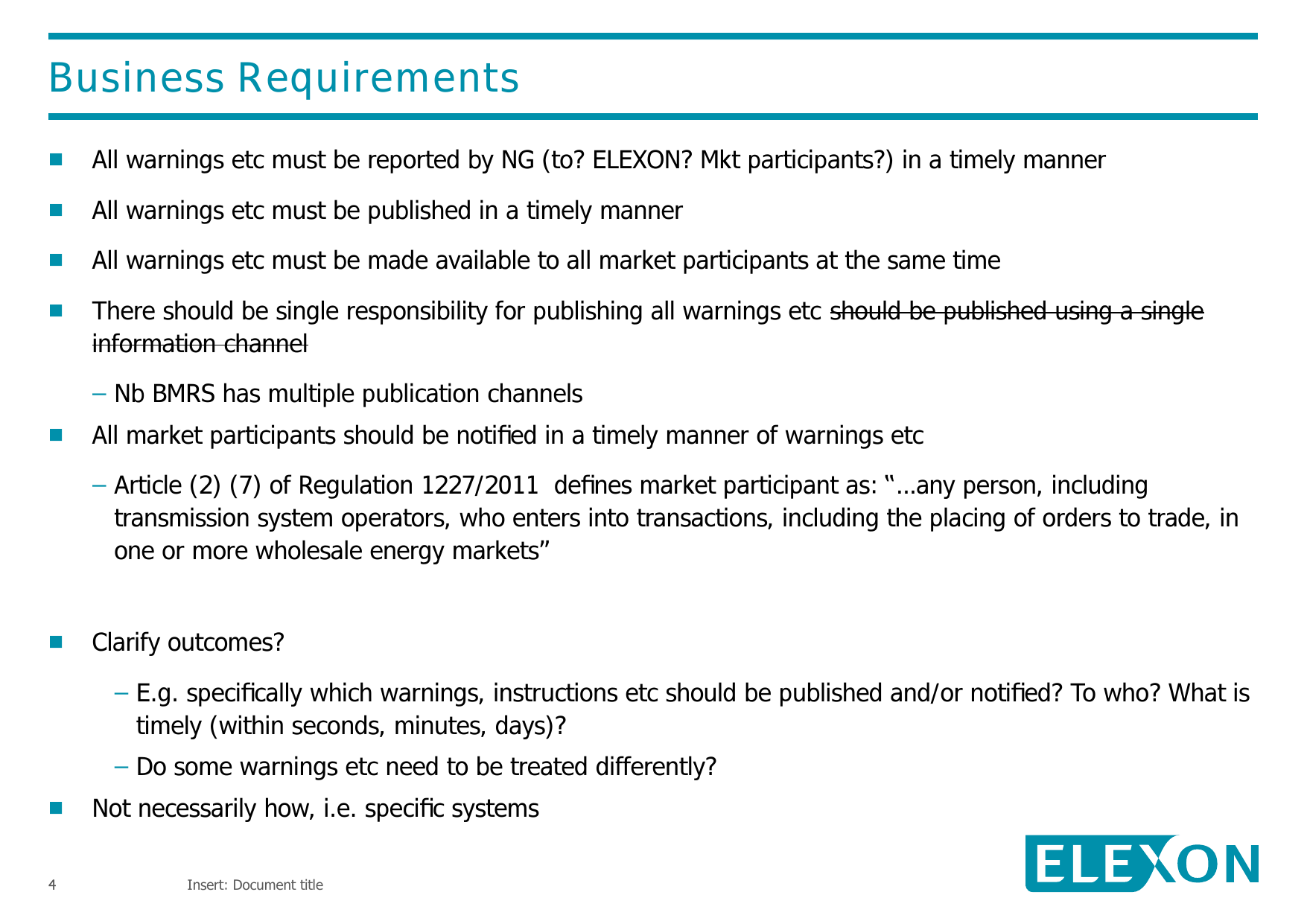

# Business Requirements
All warnings etc must be reported by NG (to? ELEXON? Mkt participants?) in a timely manner
All warnings etc must be published in a timely manner
All warnings etc must be made available to all market participants at the same time
There should be single responsibility for publishing all warnings etc should be published using a single information channel
Nb BMRS has multiple publication channels
All market participants should be notified in a timely manner of warnings etc
Article (2) (7) of Regulation 1227/2011  defines market participant as: “…any person, including transmission system operators, who enters into transactions, including the placing of orders to trade, in one or more wholesale energy markets”

Clarify outcomes?
E.g. specifically which warnings, instructions etc should be published and/or notified? To who? What is timely (within seconds, minutes, days)?
Do some warnings etc need to be treated differently?
Not necessarily how, i.e. specific systems
Insert: Document title
4